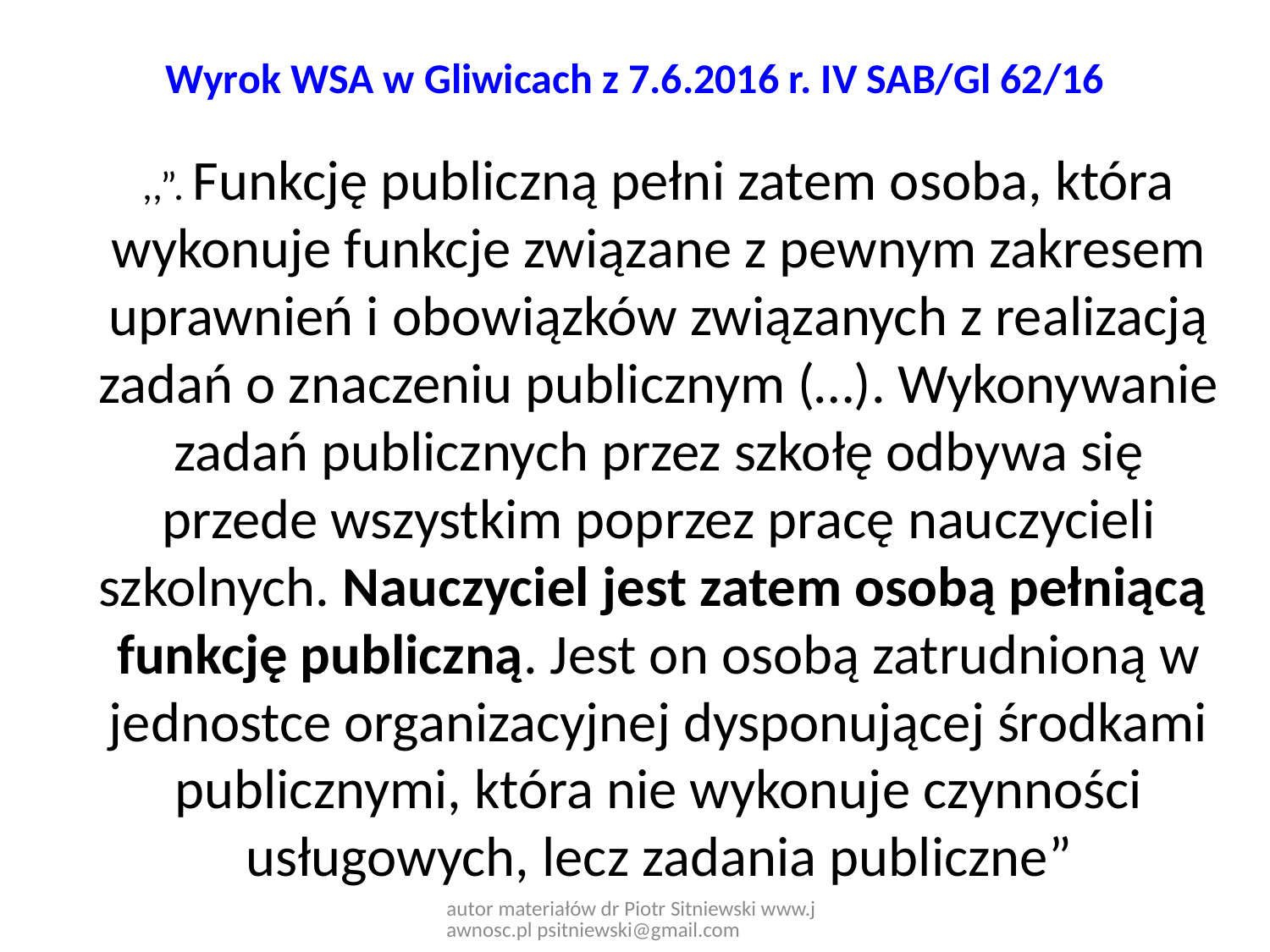

# Wyrok WSA w Gliwicach z 7.6.2016 r. IV SAB/Gl 62/16
	,,”. Funkcję publiczną pełni zatem osoba, która wykonuje funkcje związane z pewnym zakresem uprawnień i obowiązków związanych z realizacją zadań o znaczeniu publicznym (…). Wykonywanie zadań publicznych przez szkołę odbywa się przede wszystkim poprzez pracę nauczycieli szkolnych. Nauczyciel jest zatem osobą pełniącą funkcję publiczną. Jest on osobą zatrudnioną w jednostce organizacyjnej dysponującej środkami publicznymi, która nie wykonuje czynności usługowych, lecz zadania publiczne”
autor materiałów dr Piotr Sitniewski www.jawnosc.pl psitniewski@gmail.com